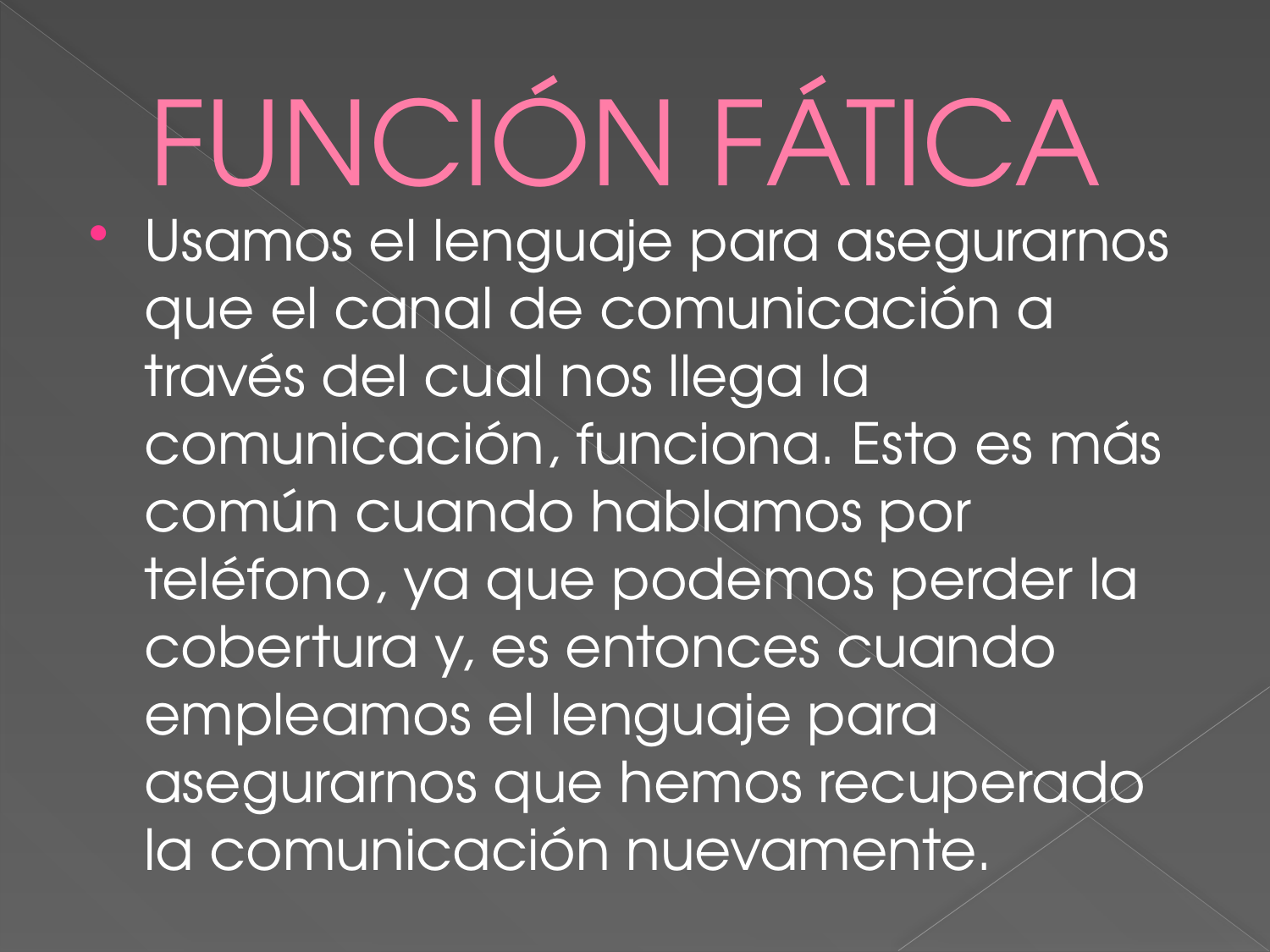

# FUNCIÓN FÁTICA
Usamos el lenguaje para asegurarnos que el canal de comunicación a través del cual nos llega la comunicación, funciona. Esto es más común cuando hablamos por teléfono, ya que podemos perder la cobertura y, es entonces cuando empleamos el lenguaje para asegurarnos que hemos recuperado la comunicación nuevamente.